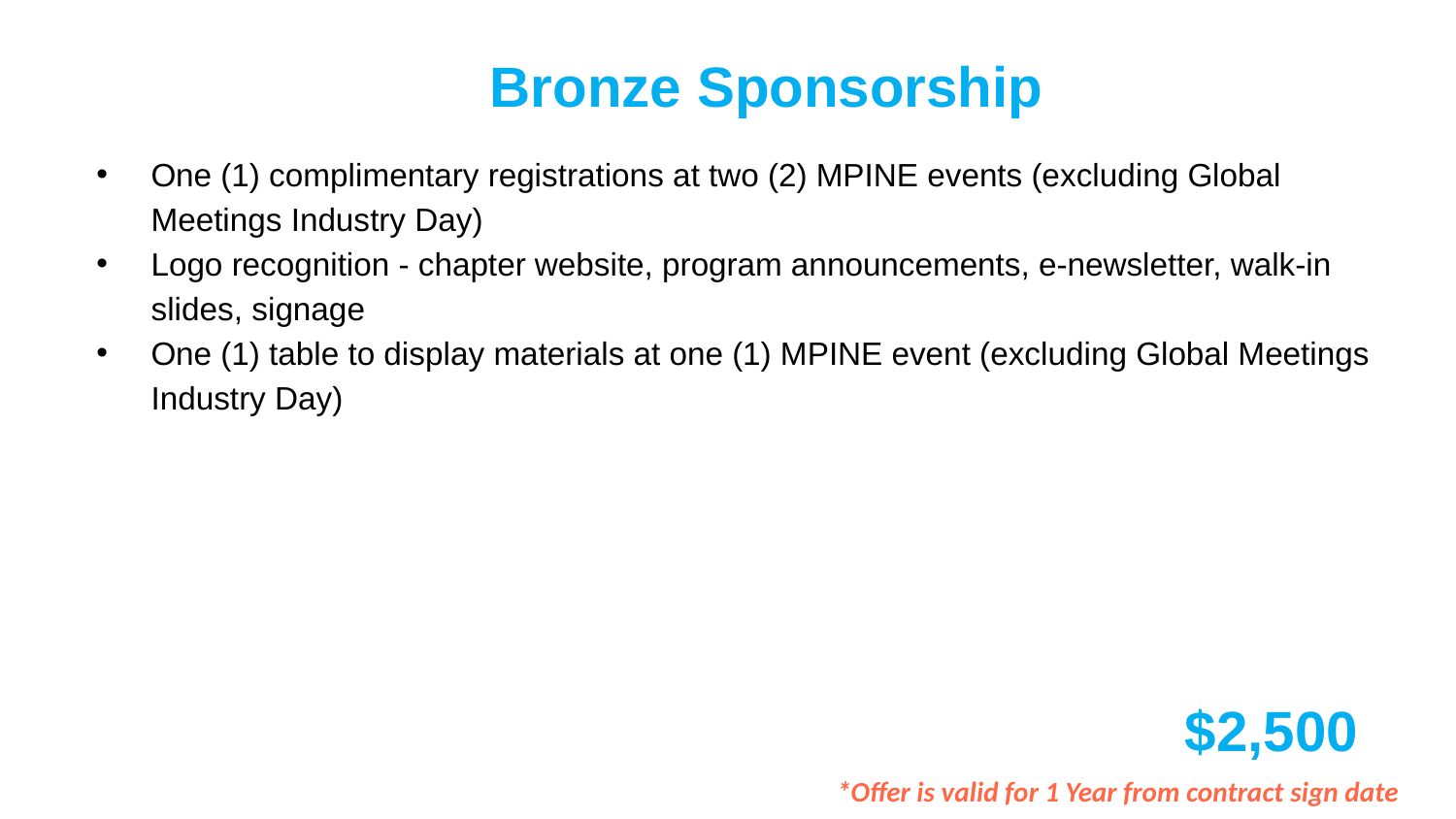

Bronze Sponsorship

One (1) complimentary registrations at two (2) MPINE events (excluding Global Meetings Industry Day)
Logo recognition - chapter website, program announcements, e-newsletter, walk-in slides, signage
One (1) table to display materials at one (1) MPINE event (excluding Global Meetings Industry Day)

$2,500

*Offer is valid for 1 Year from contract sign date